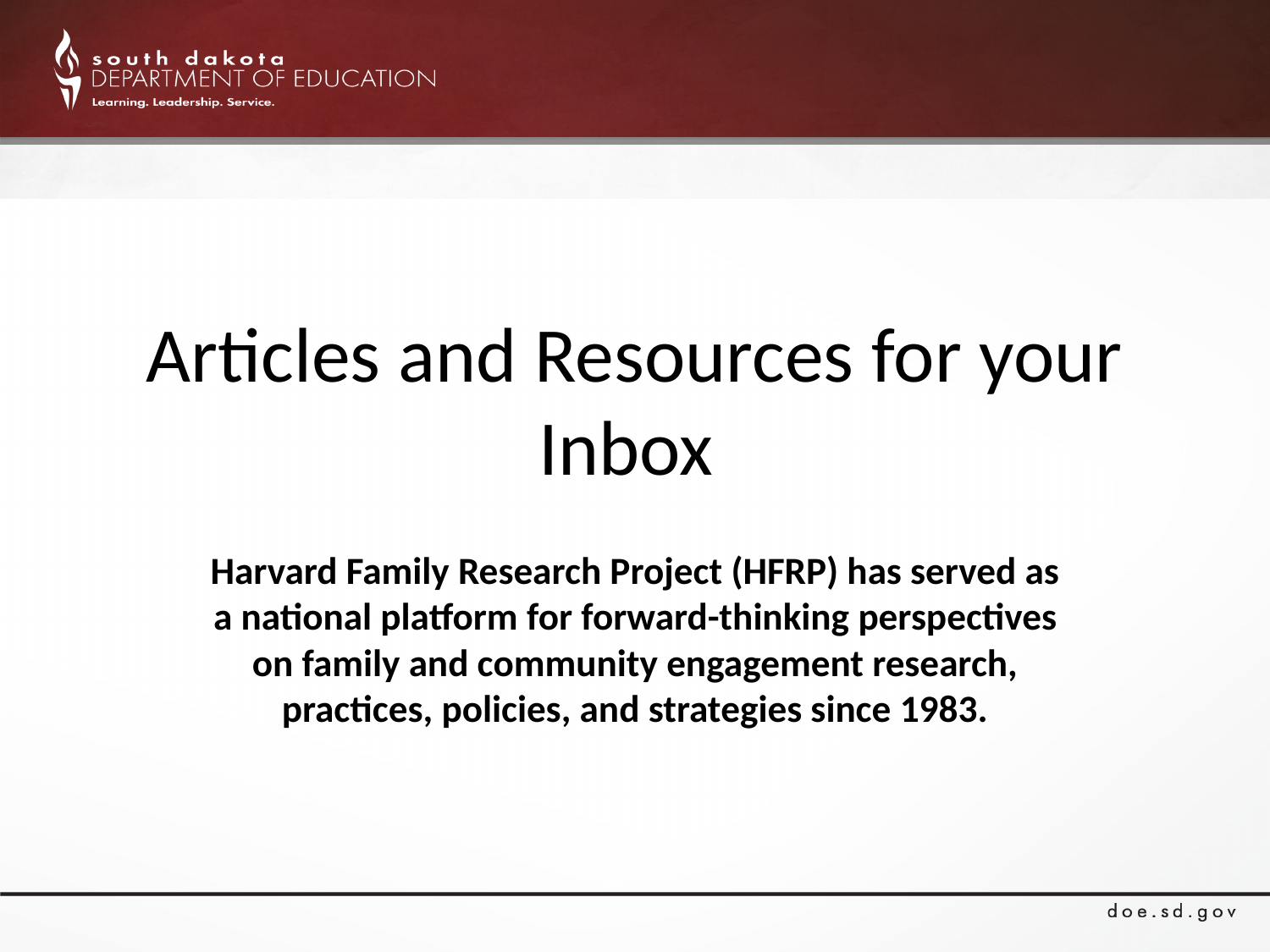

# Articles and Resources for your Inbox
Harvard Family Research Project (HFRP) has served as a national platform for forward-thinking perspectives on family and community engagement research, practices, policies, and strategies since 1983.